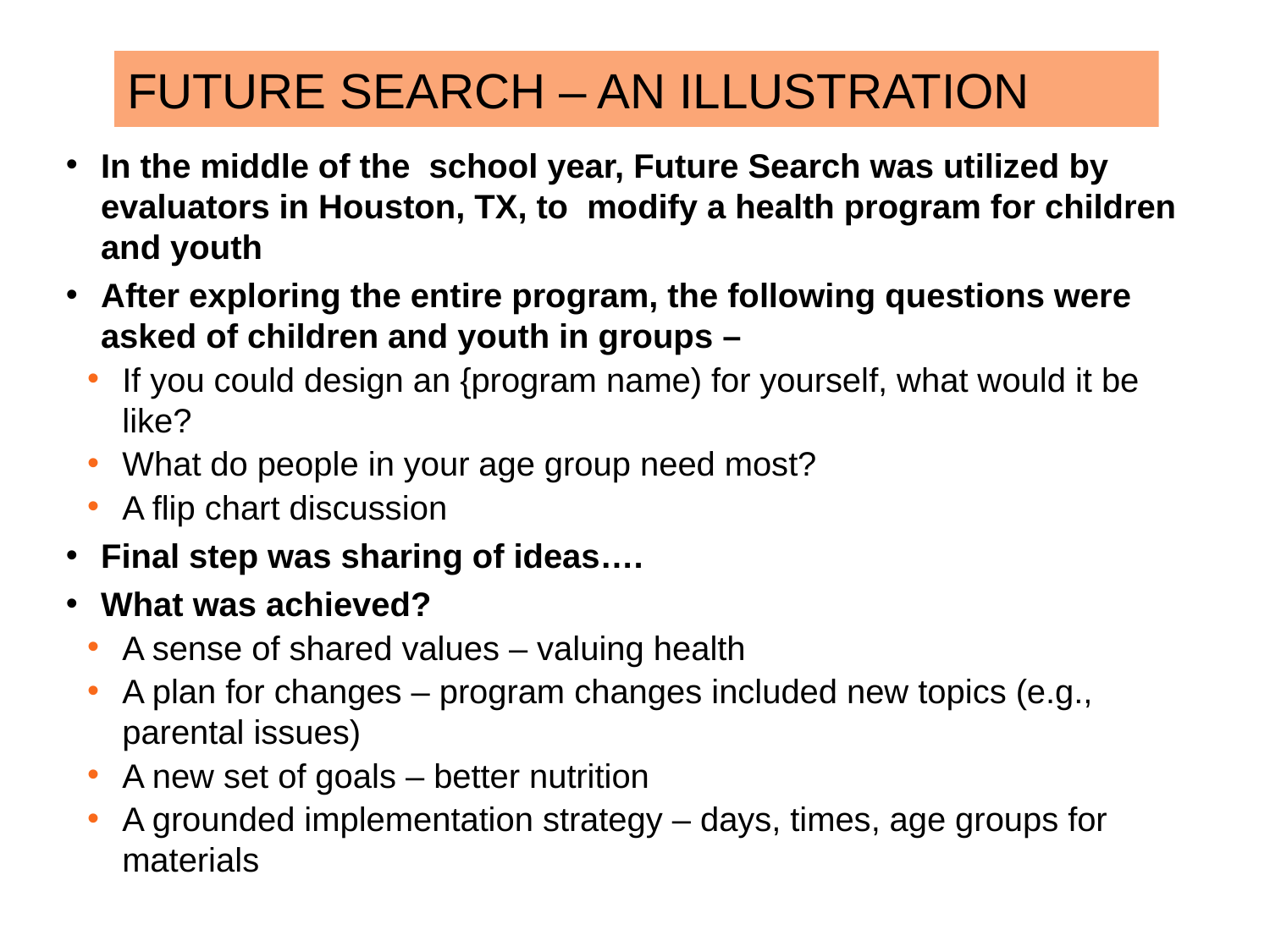

# Future Search – an Illustration
In the middle of the  school year, Future Search was utilized by evaluators in Houston, TX, to  modify a health program for children and youth
After exploring the entire program, the following questions were asked of children and youth in groups –
If you could design an {program name) for yourself, what would it be like?
What do people in your age group need most?
A flip chart discussion
Final step was sharing of ideas….
What was achieved?
A sense of shared values – valuing health
A plan for changes – program changes included new topics (e.g., parental issues)
A new set of goals – better nutrition
A grounded implementation strategy – days, times, age groups for materials